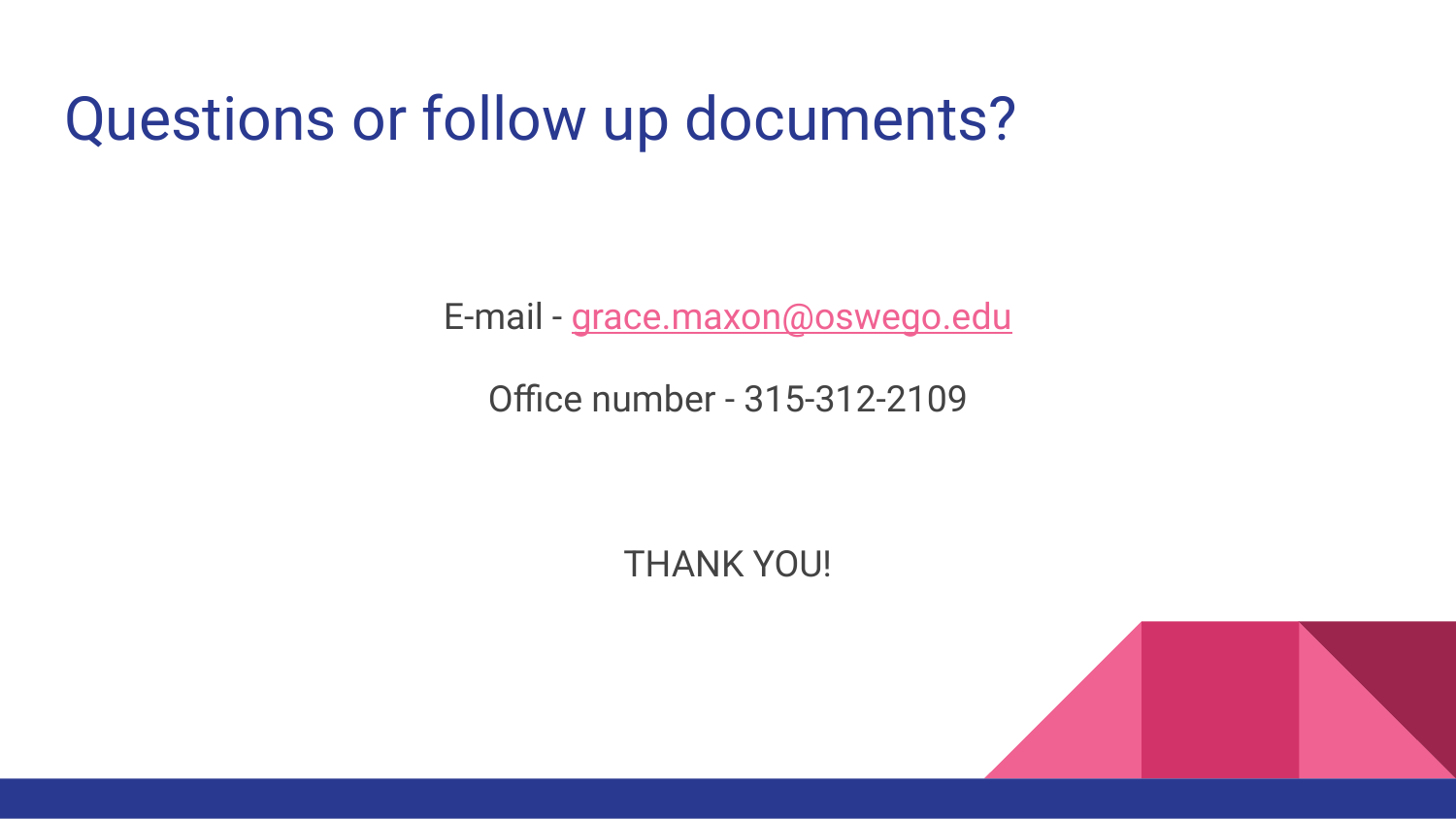

# Questions or follow up documents?

E-mail - grace.maxon@oswego.edu
Office number - 315-312-2109

THANK YOU!